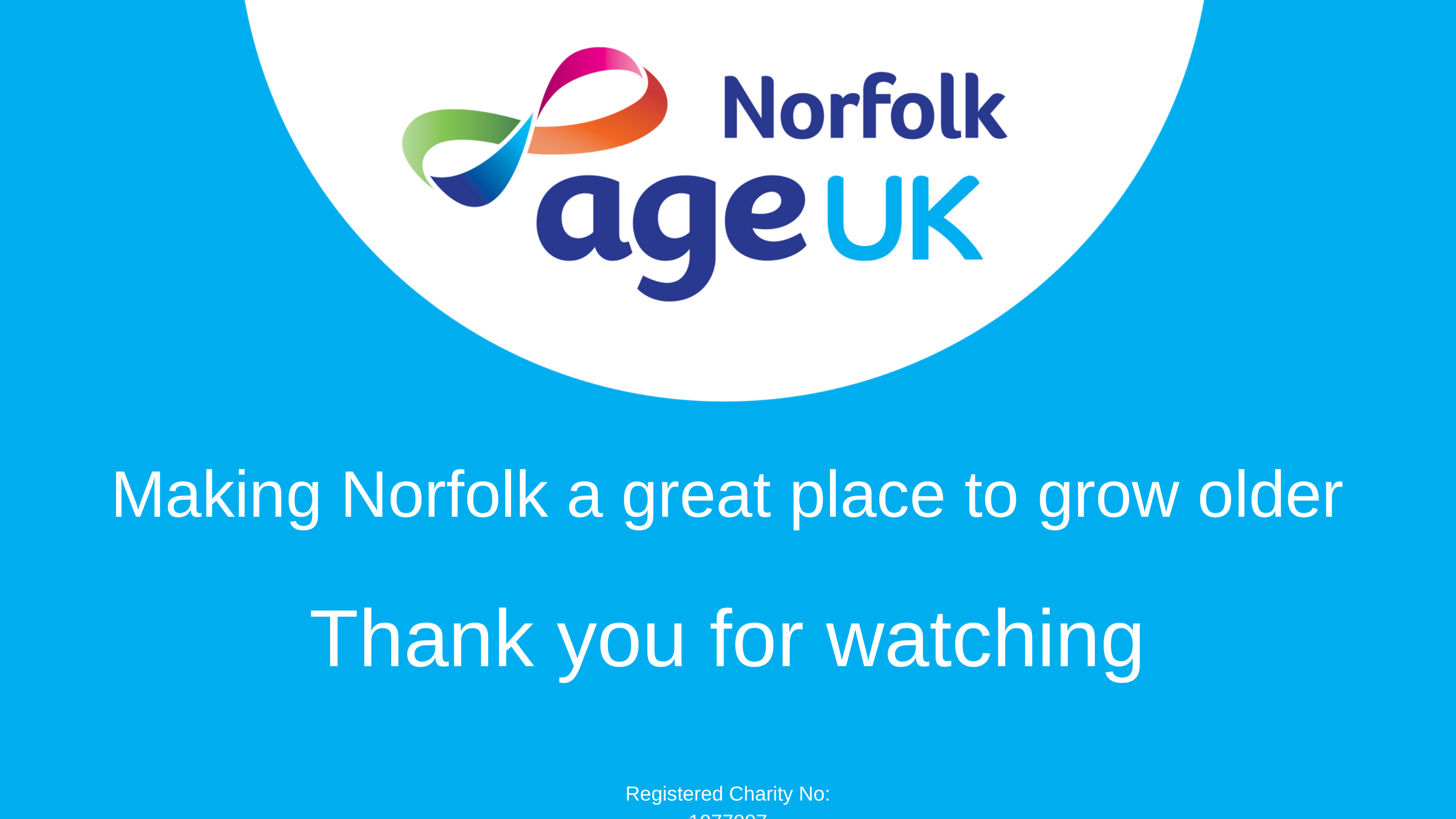

Making Norfolk a great place to grow older
Thank you for watching
Registered Charity No: 1077097